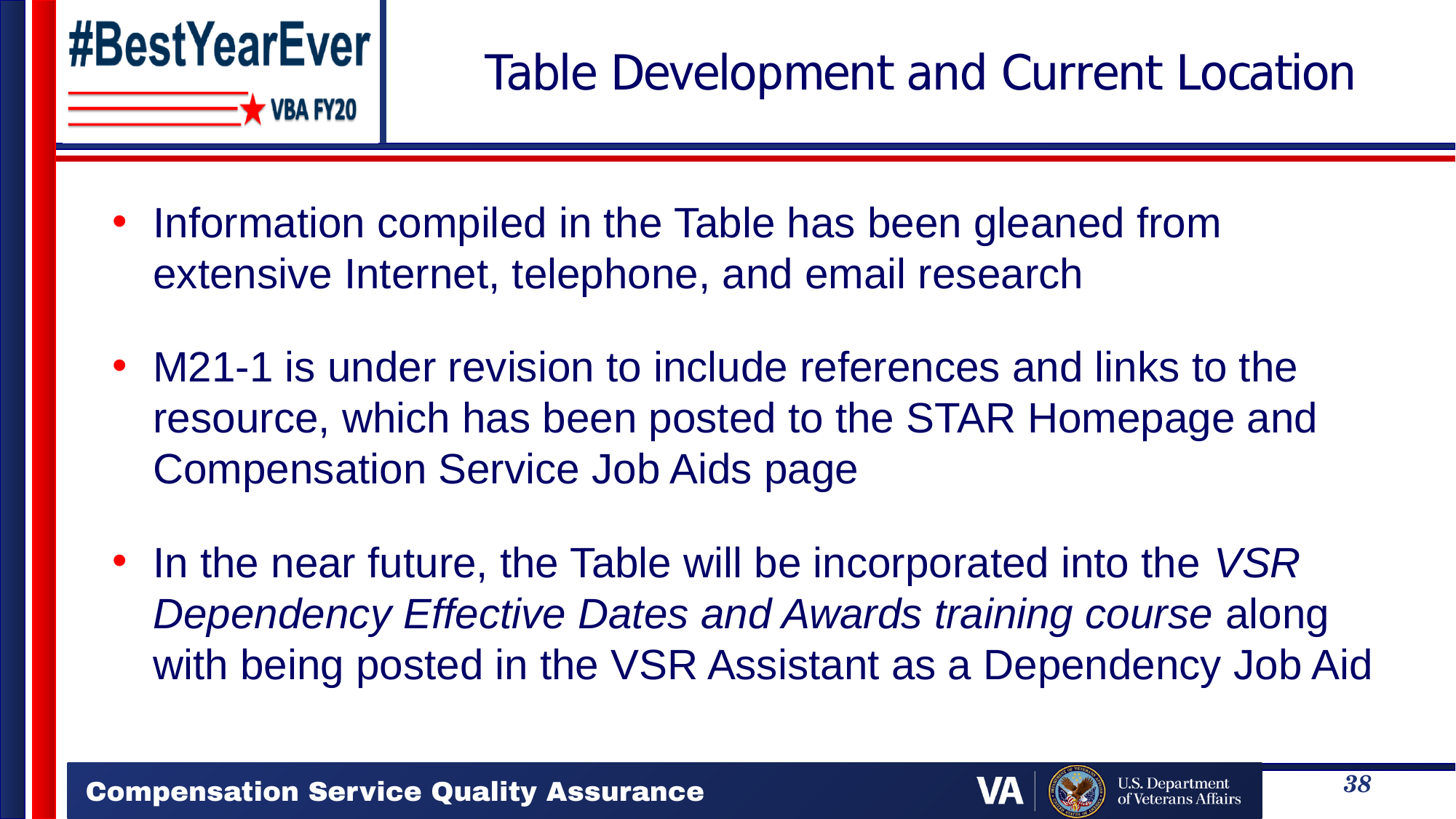

# Table Development and Current Location
Information compiled in the Table has been gleaned from extensive Internet, telephone, and email research

M21-1 is under revision to include references and links to the resource, which has been posted to the STAR Homepage and Compensation Service Job Aids page

In the near future, the Table will be incorporated into the VSR Dependency Effective Dates and Awards training course along with being posted in the VSR Assistant as a Dependency Job Aid
38